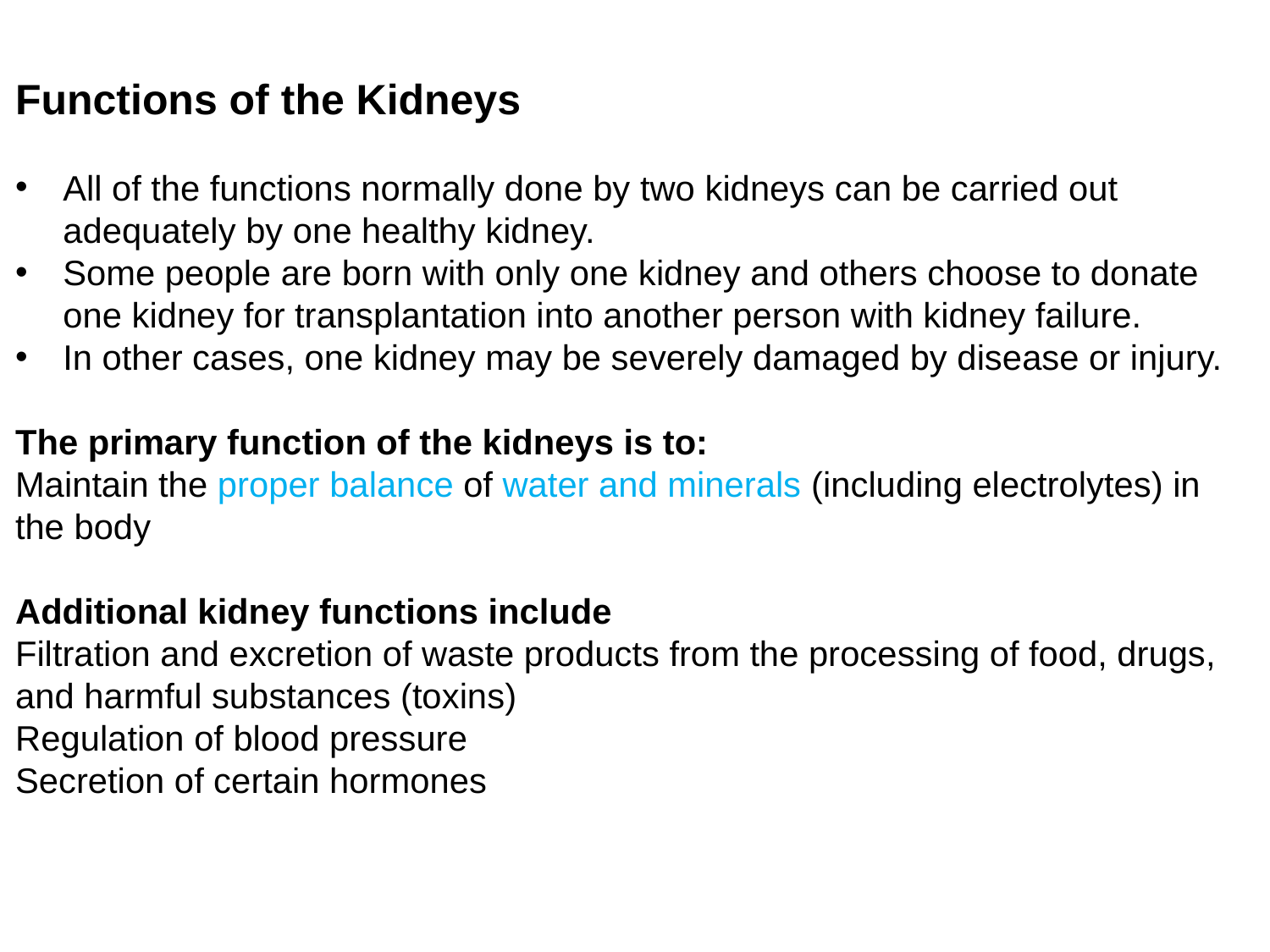

Functions of the Kidneys

All of the functions normally done by two kidneys can be carried out adequately by one healthy kidney.
Some people are born with only one kidney and others choose to donate one kidney for transplantation into another person with kidney failure.
In other cases, one kidney may be severely damaged by disease or injury.

The primary function of the kidneys is to:
Maintain the proper balance of water and minerals (including electrolytes) in the body

Additional kidney functions include
Filtration and excretion of waste products from the processing of food, drugs, and harmful substances (toxins)
Regulation of blood pressure
Secretion of certain hormones